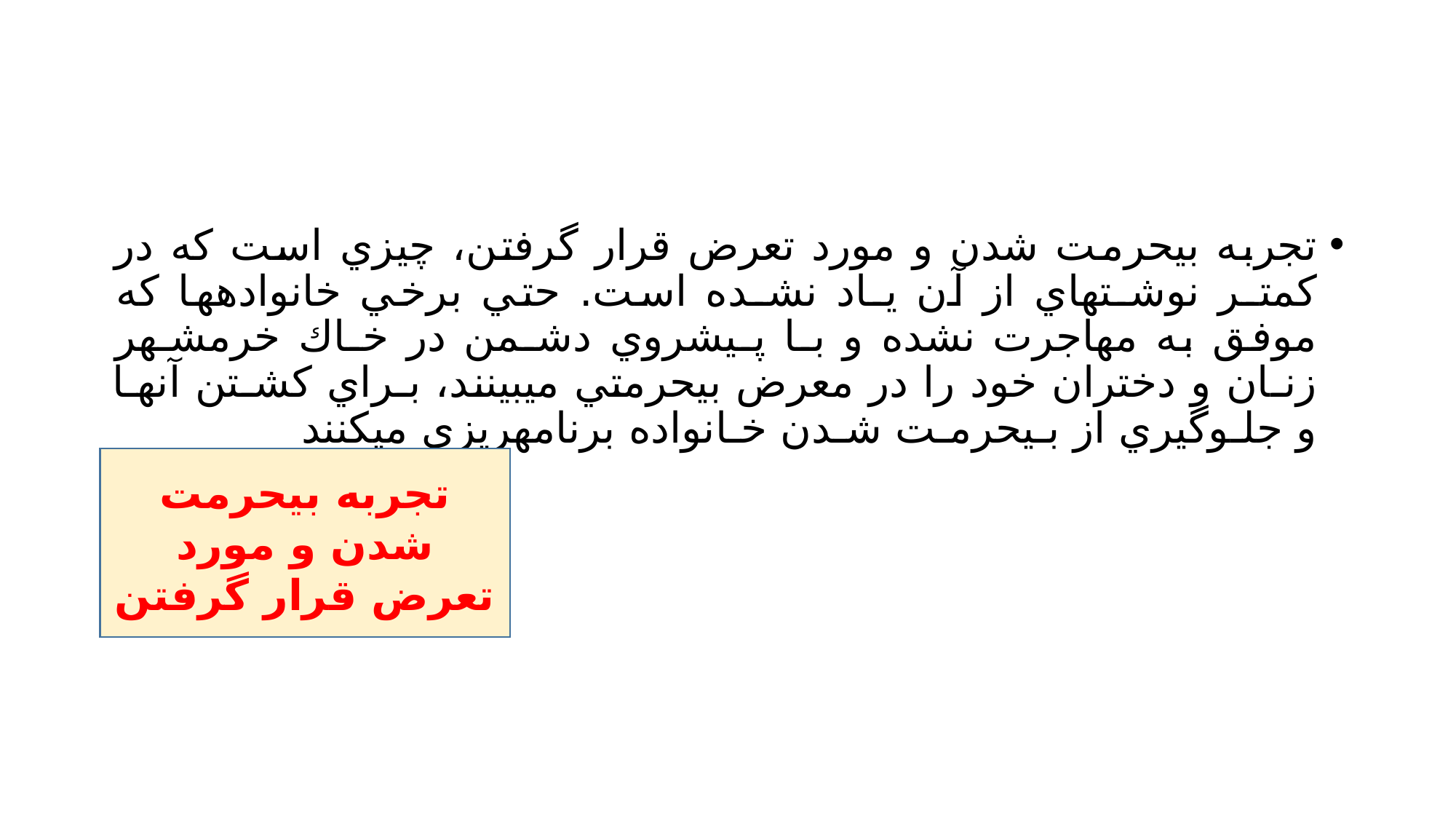

#
تجربه بيحرمت شدن و مورد تعرض قرار گرفتن، چيزي است كه در كمتـر نوشـتهاي از آن يـاد نشـده است. حتي برخي خانوادهها كه موفق به مهاجرت نشده و بـا پـيشروي دشـمن در خـاك خرمشـهر زنـان و دختران خود را در معرض بيحرمتي ميبينند، بـراي كشـتن آنهـا و جلـوگيري از بـيحرمـت شـدن خـانواده برنامهريزي ميكنند

تجربه بيحرمت شدن و مورد تعرض قرار گرفتن